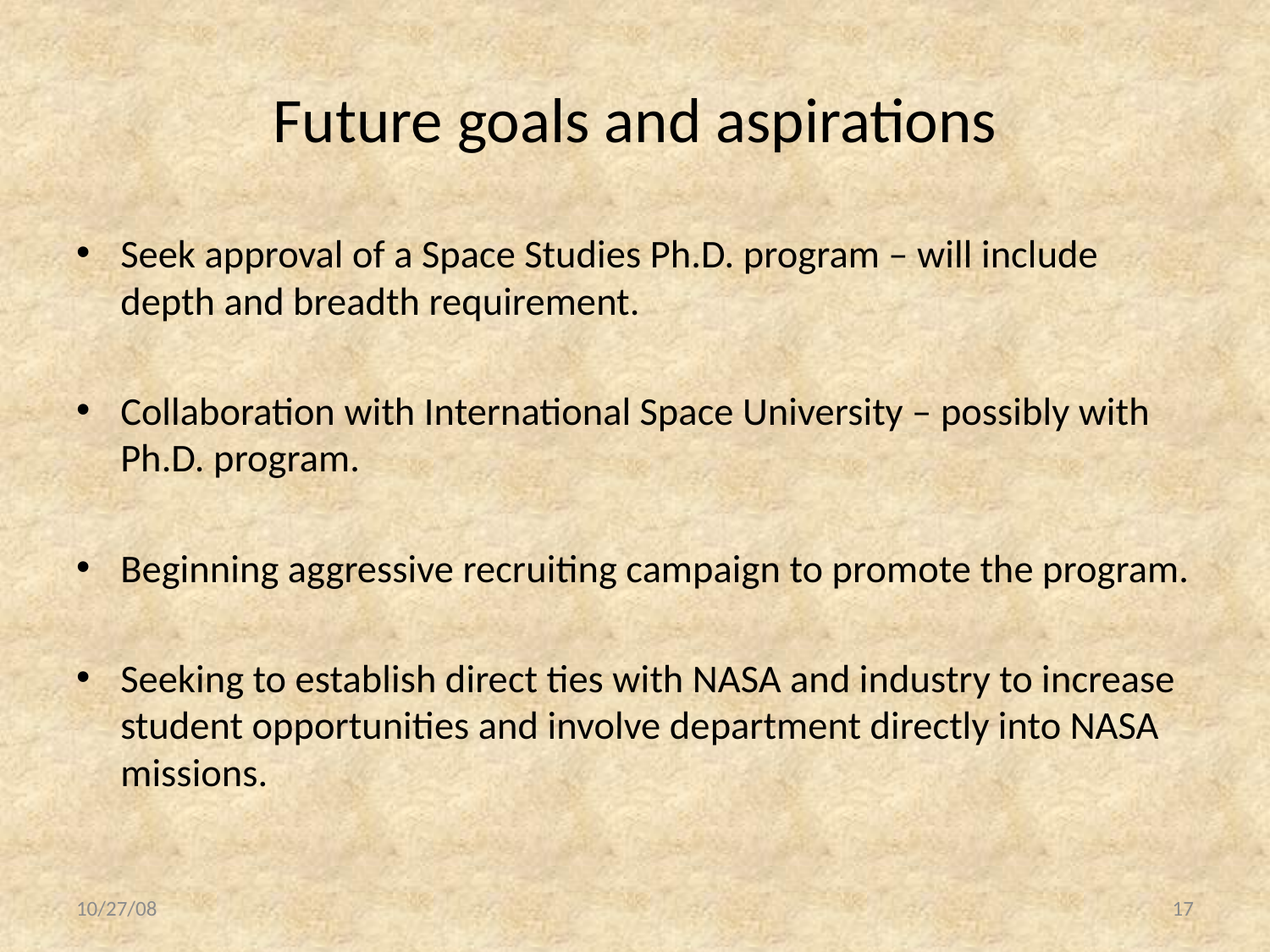

# Future goals and aspirations
Seek approval of a Space Studies Ph.D. program – will include depth and breadth requirement.

Collaboration with International Space University – possibly with Ph.D. program.

Beginning aggressive recruiting campaign to promote the program.

Seeking to establish direct ties with NASA and industry to increase student opportunities and involve department directly into NASA missions.
10/27/08
17